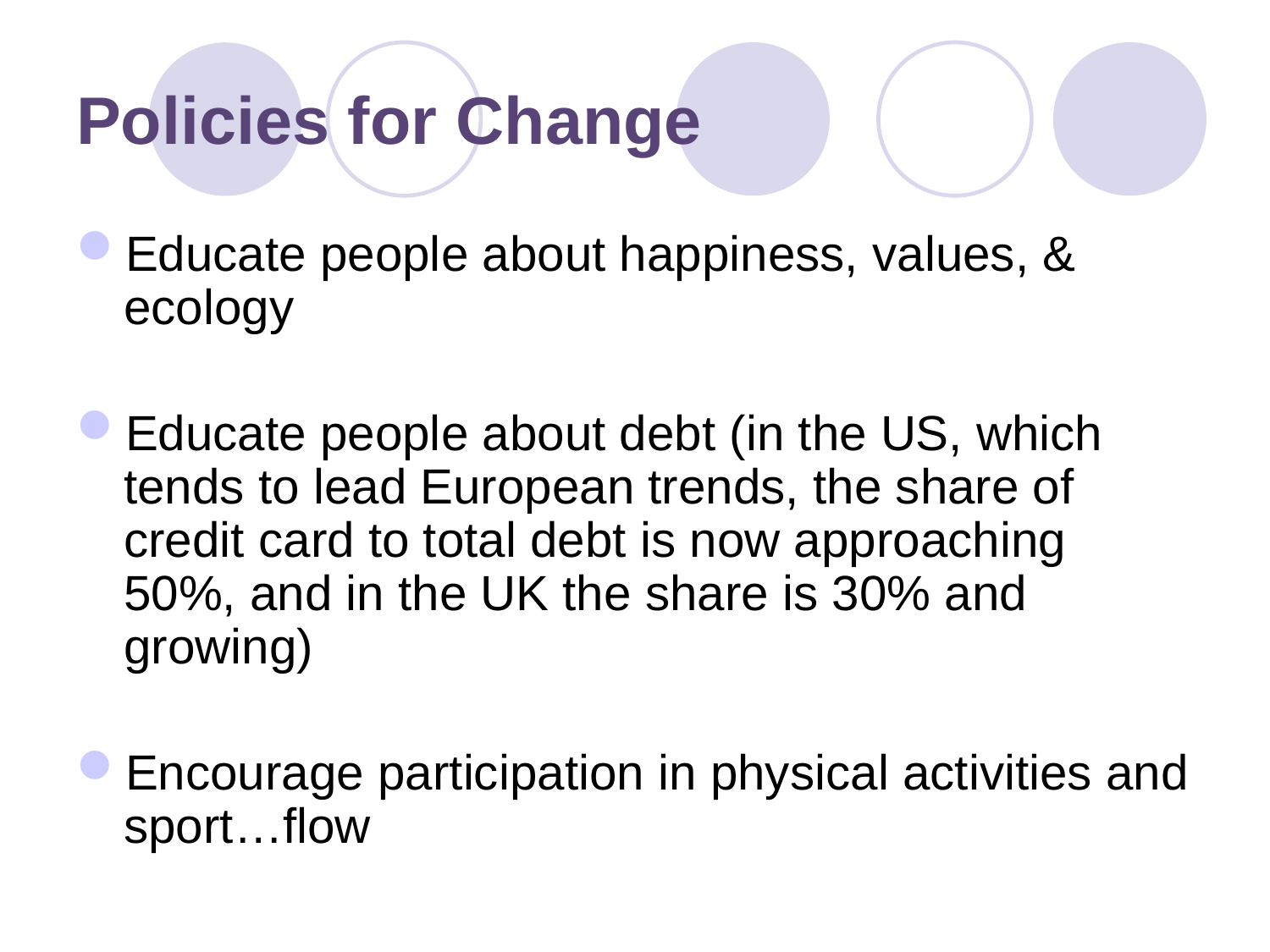

# Policies for Change
Educate people about happiness, values, & ecology

Educate people about debt (in the US, which tends to lead European trends, the share of credit card to total debt is now approaching 50%, and in the UK the share is 30% and growing)

Encourage participation in physical activities and sport…flow